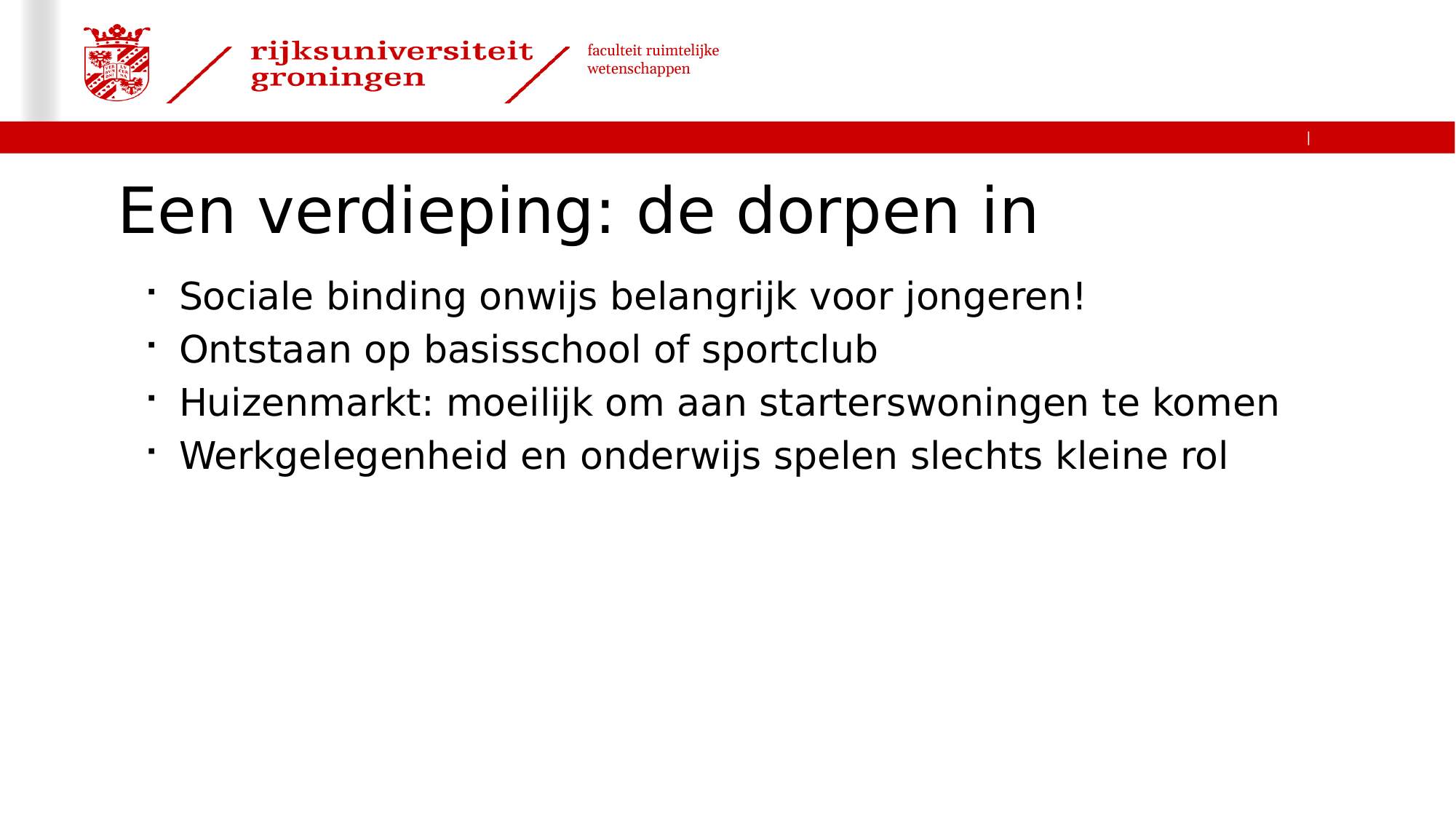

# Een verdieping: de dorpen in
Sociale binding onwijs belangrijk voor jongeren!
Ontstaan op basisschool of sportclub
Huizenmarkt: moeilijk om aan starterswoningen te komen
Werkgelegenheid en onderwijs spelen slechts kleine rol